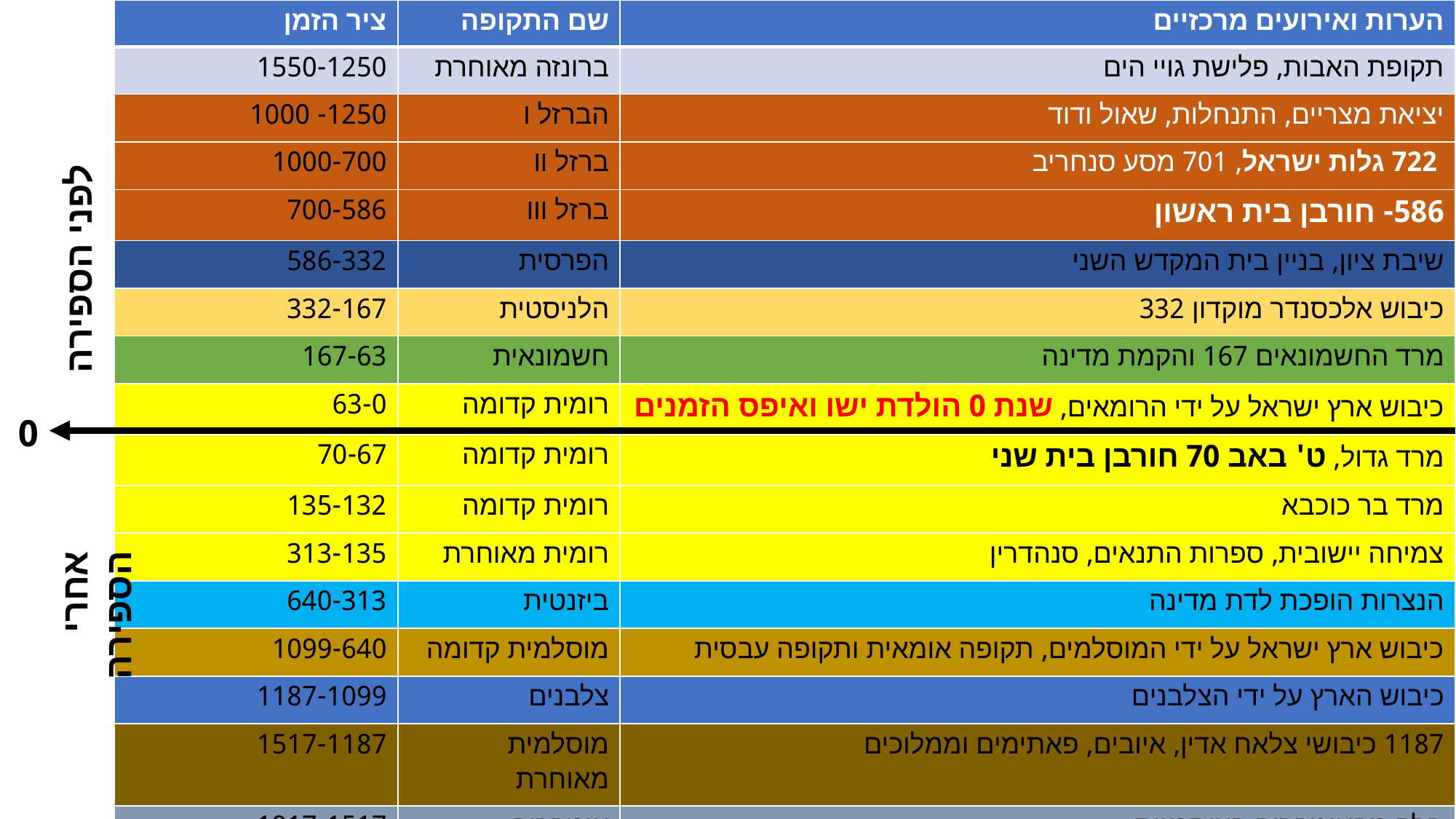

| ציר הזמן | שם התקופה | הערות ואירועים מרכזיים |
| --- | --- | --- |
| 1550-1250 | ברונזה מאוחרת | תקופת האבות, פלישת גויי הים |
| 1250- 1000 | הברזל I | יציאת מצריים, התנחלות, שאול ודוד |
| 1000-700 | ברזל II | 722 גלות ישראל, 701 מסע סנחריב |
| 700-586 | ברזל III | 586- חורבן בית ראשון |
| 586-332 | הפרסית | שיבת ציון, בניין בית המקדש השני |
| 332-167 | הלניסטית | כיבוש אלכסנדר מוקדון 332 |
| 167-63 | חשמונאית | מרד החשמונאים 167 והקמת מדינה |
| 63-0 | רומית קדומה | כיבוש ארץ ישראל על ידי הרומאים, שנת 0 הולדת ישו ואיפס הזמנים |
| 70-67 | רומית קדומה | מרד גדול, ט' באב 70 חורבן בית שני |
| 135-132 | רומית קדומה | מרד בר כוכבא |
| 313-135 | רומית מאוחרת | צמיחה יישובית, ספרות התנאים, סנהדרין |
| 640-313 | ביזנטית | הנצרות הופכת לדת מדינה |
| 1099-640 | מוסלמית קדומה | כיבוש ארץ ישראל על ידי המוסלמים, תקופה אומאית ותקופה עבסית |
| 1187-1099 | צלבנים | כיבוש הארץ על ידי הצלבנים |
| 1517-1187 | מוסלמית מאוחרת | 1187 כיבושי צלאח אדין, איובים, פאתימים וממלוכים |
| 1917-1517 | אימפריה עות'מנית | חלק מהאימפריה העותמנית |
לפני הספירה
0
אחרי הספירה